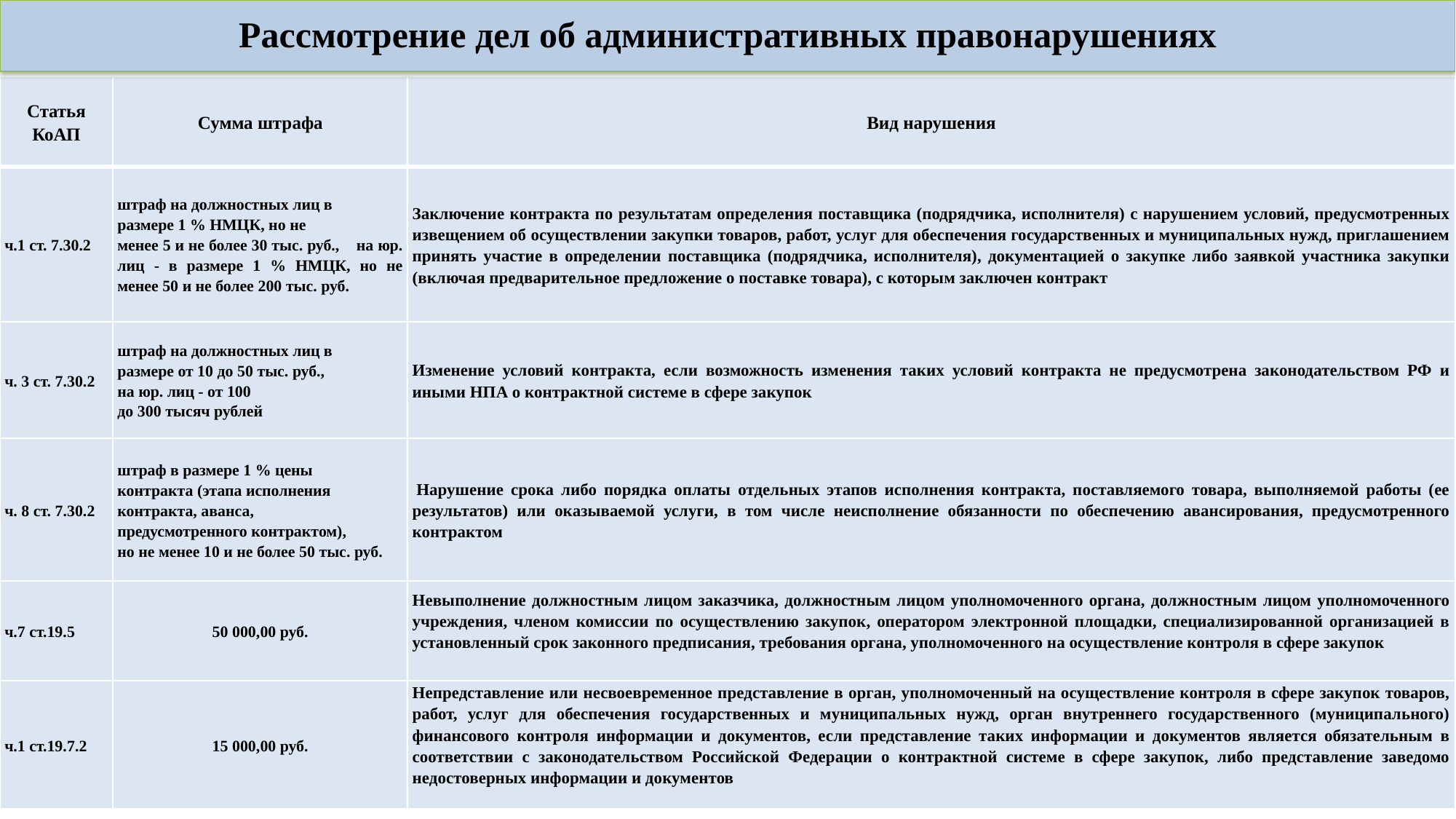

Рассмотрение дел об административных правонарушениях
| Статья КоАП | Сумма штрафа | Вид нарушения |
| --- | --- | --- |
| ч.1 ст. 7.30.2 | штраф на должностных лиц в размере 1 % НМЦК, но не менее 5 и не более 30 тыс. руб., на юр. лиц - в размере 1 % НМЦК, но не менее 50 и не более 200 тыс. руб. | Заключение контракта по результатам определения поставщика (подрядчика, исполнителя) с нарушением условий, предусмотренных извещением об осуществлении закупки товаров, работ, услуг для обеспечения государственных и муниципальных нужд, приглашением принять участие в определении поставщика (подрядчика, исполнителя), документацией о закупке либо заявкой участника закупки (включая предварительное предложение о поставке товара), с которым заключен контракт |
| ч. 3 ст. 7.30.2 | штраф на должностных лиц в размере от 10 до 50 тыс. руб., на юр. лиц - от 100 до 300 тысяч рублей | Изменение условий контракта, если возможность изменения таких условий контракта не предусмотрена законодательством РФ и иными НПА о контрактной системе в сфере закупок |
| ч. 8 ст. 7.30.2 | штраф в размере 1 % цены контракта (этапа исполнения контракта, аванса, предусмотренного контрактом), но не менее 10 и не более 50 тыс. руб. | Нарушение срока либо порядка оплаты отдельных этапов исполнения контракта, поставляемого товара, выполняемой работы (ее результатов) или оказываемой услуги, в том числе неисполнение обязанности по обеспечению авансирования, предусмотренного контрактом |
| ч.7 ст.19.5 | 50 000,00 руб. | Невыполнение должностным лицом заказчика, должностным лицом уполномоченного органа, должностным лицом уполномоченного учреждения, членом комиссии по осуществлению закупок, оператором электронной площадки, специализированной организацией в установленный срок законного предписания, требования органа, уполномоченного на осуществление контроля в сфере закупок |
| ч.1 ст.19.7.2 | 15 000,00 руб. | Непредставление или несвоевременное представление в орган, уполномоченный на осуществление контроля в сфере закупок товаров, работ, услуг для обеспечения государственных и муниципальных нужд, орган внутреннего государственного (муниципального) финансового контроля информации и документов, если представление таких информации и документов является обязательным в соответствии с законодательством Российской Федерации о контрактной системе в сфере закупок, либо представление заведомо недостоверных информации и документов |